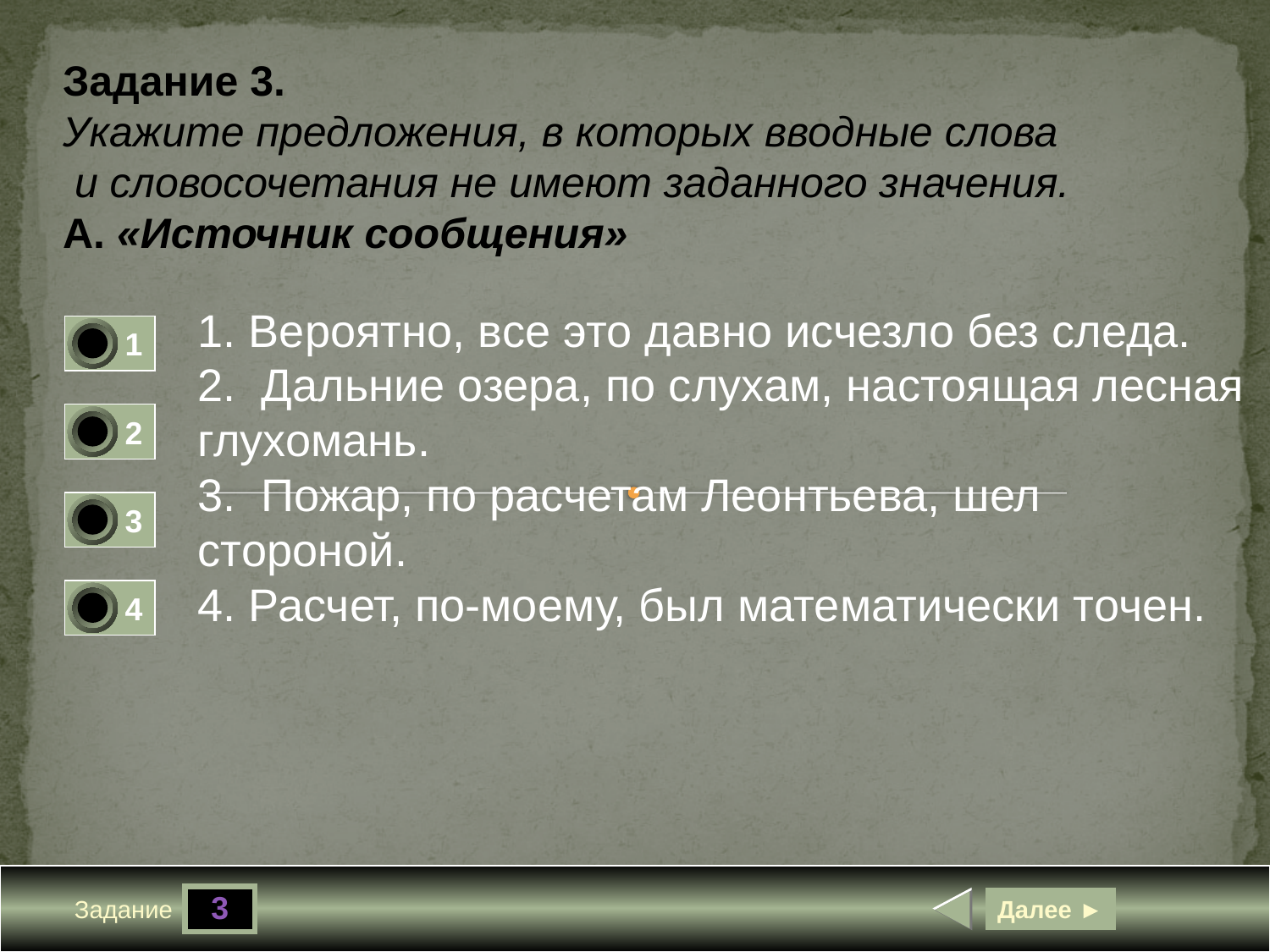

Задание 3.
Укажите предложения, в которых вводные слова
 и словосочетания не имеют заданного значения.
А. «Источник сообщения»
1. Вероятно, все это давно исчезло без следа.
2.  Дальние озера, по слухам, настоящая лесная глухомань.
3.  Пожар, по расчетам Леонтьева, шел стороной.
4. Расчет, по-моему, был математически точен.
1
1

2
0

3
0

4
0

3

Далее ►
Задание